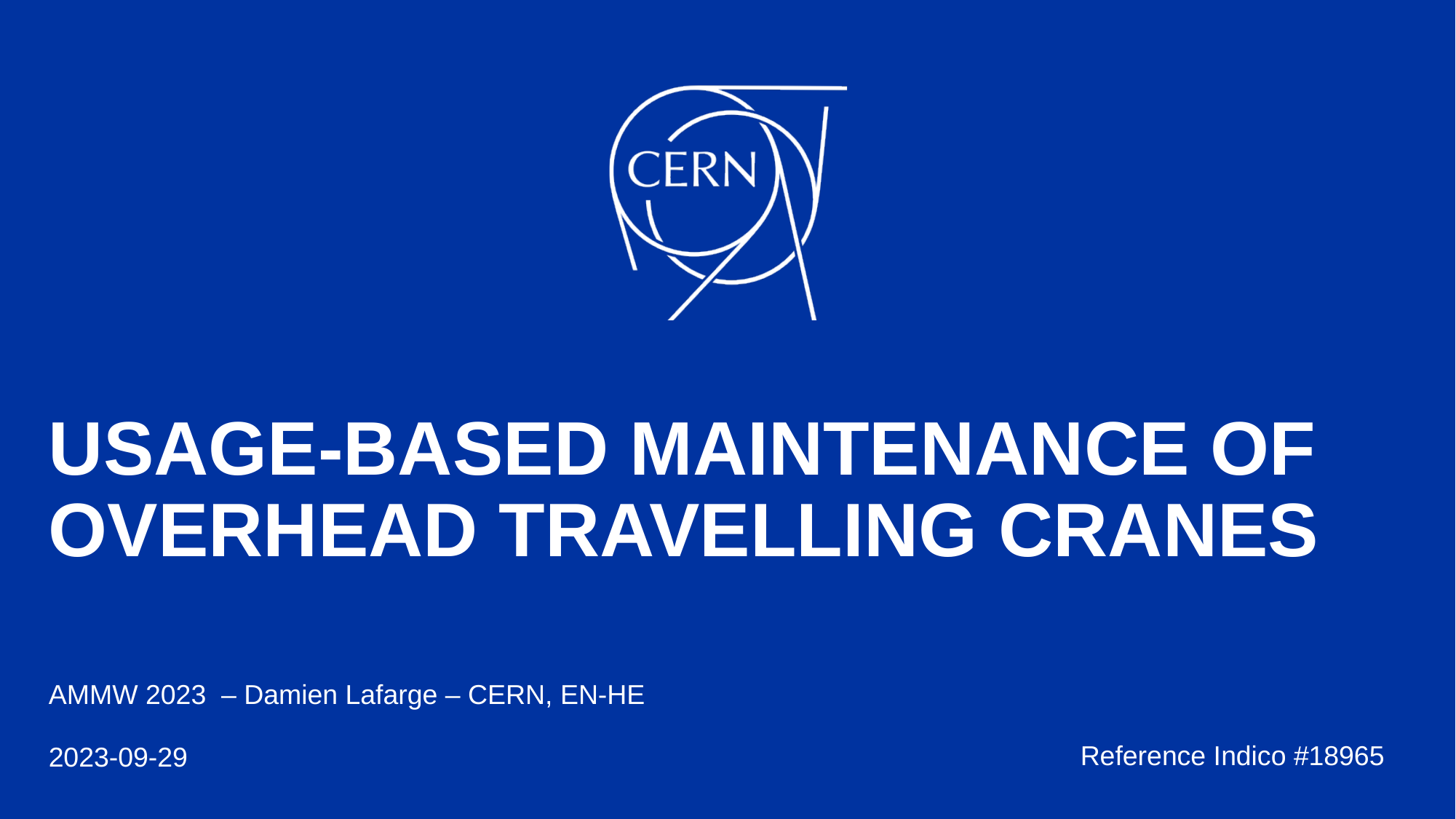

# USAGE-BASED MAINTENANCE OF OVERHEAD TRAVELLING CRANES
AMMW 2023  – Damien Lafarge – CERN, EN-HE
2023-09-29
Reference Indico #18965